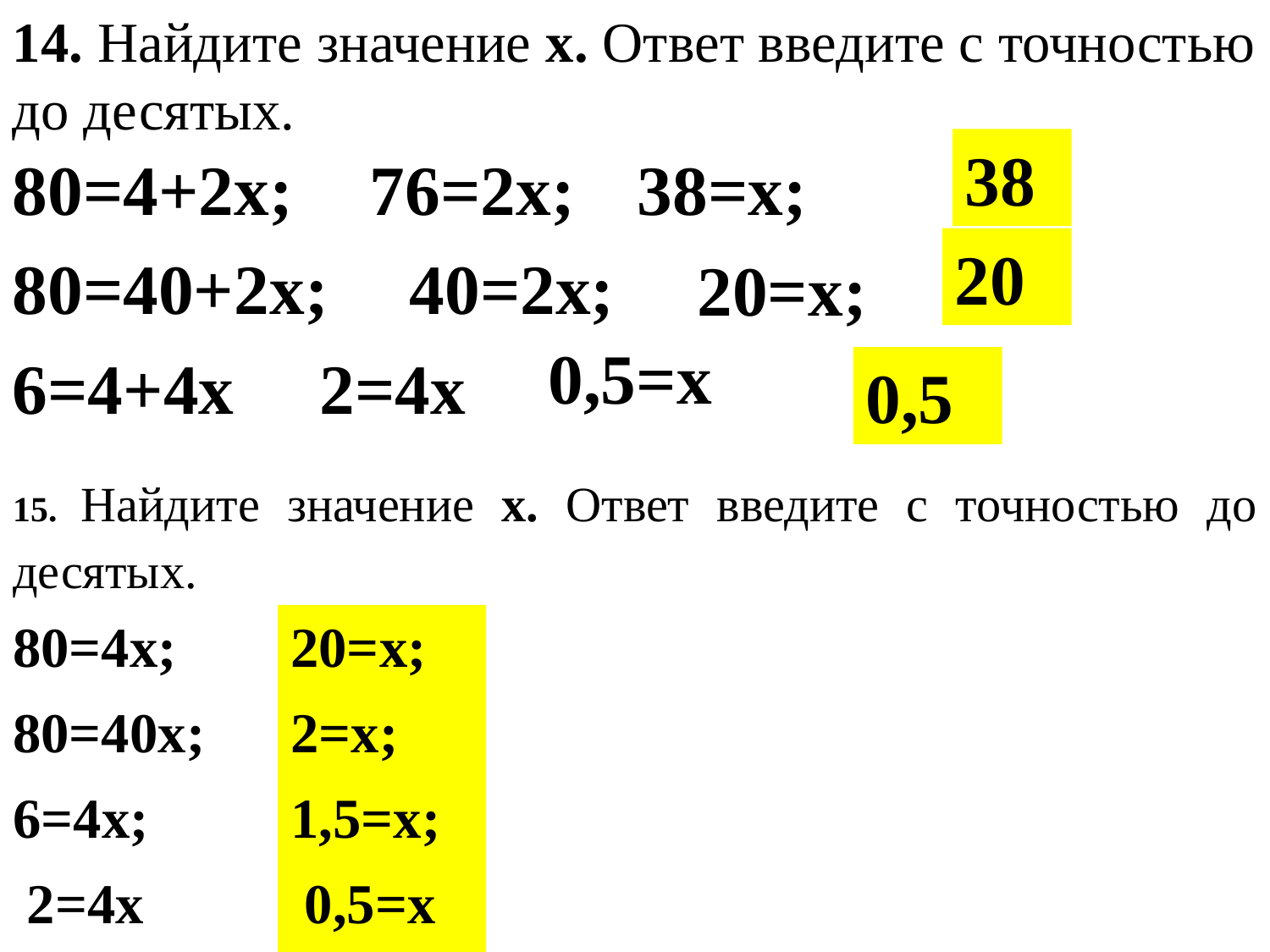

14. Найдите значение x. Ответ введите с точностью до десятых.
38
80=4+2x;
76=2x;
38=x;
20
80=40+2x;
40=2x;
20=x;
0,5=x
6=4+4x
2=4x
0,5
15. Найдите значение x. Ответ введите с точностью до десятых.

80=4x;
80=40x;
6=4x;
 2=4x

20=x;
2=x;
1,5=x;
 0,5=x